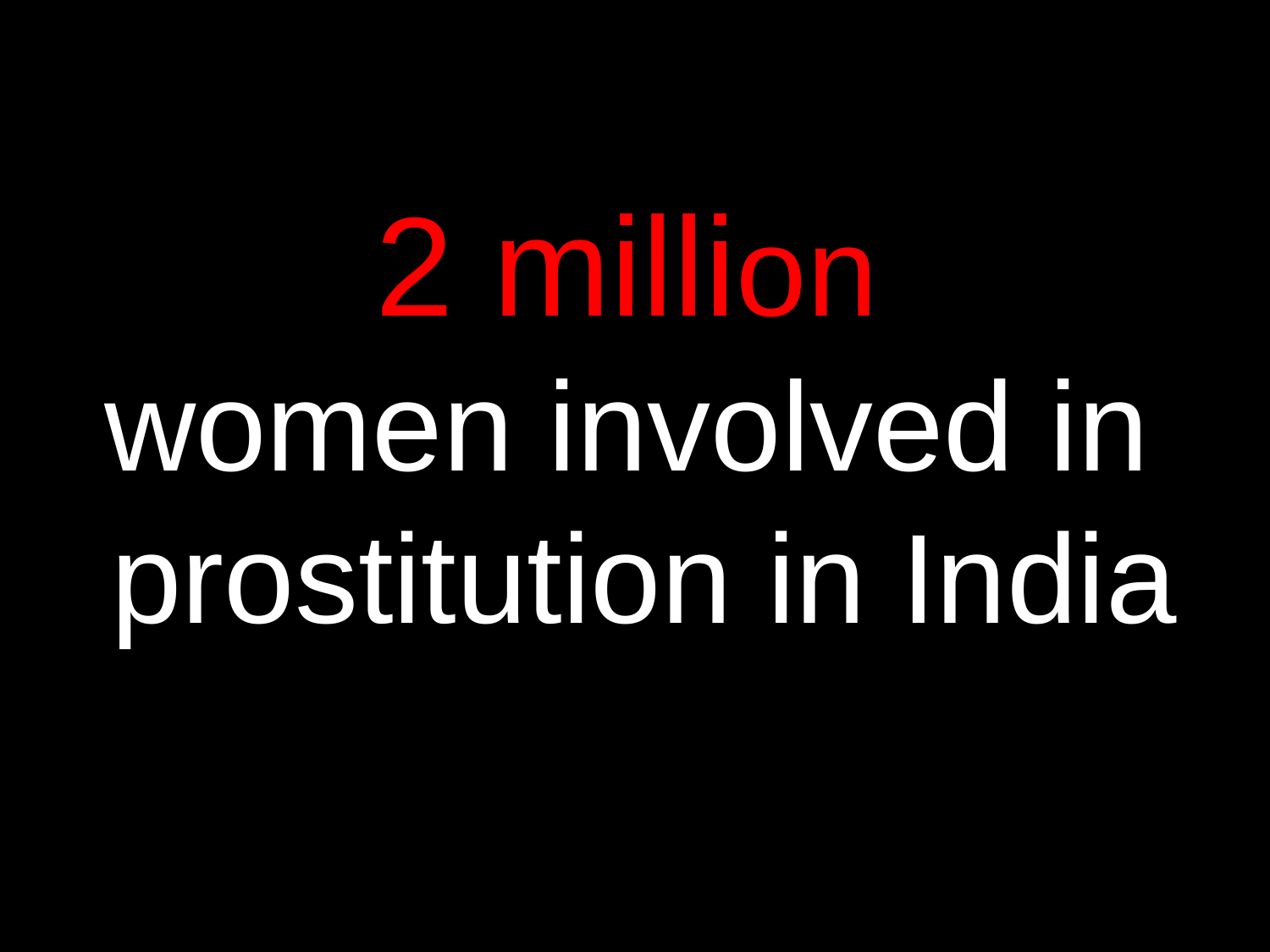

2 million
women involved in
prostitution in India